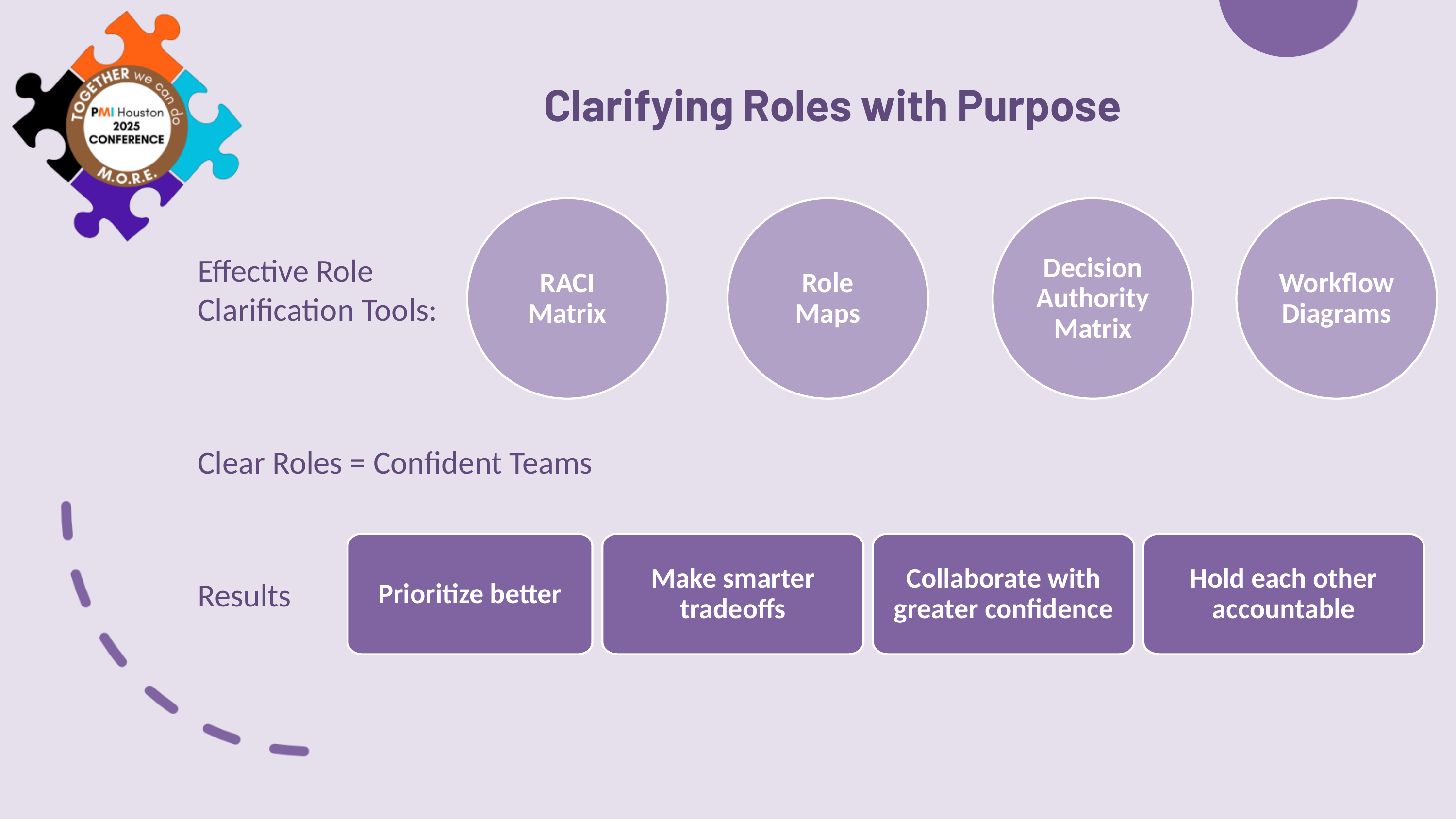

# Clarifying Roles with Purpose
RACI Matrix
Role Maps
Decision Authority Matrix
Workflow Diagrams
Effective Role Clarification Tools:
Clear Roles = Confident Teams
Prioritize better
Make smarter tradeoffs
Collaborate with greater confidence
Hold each other accountable
Results